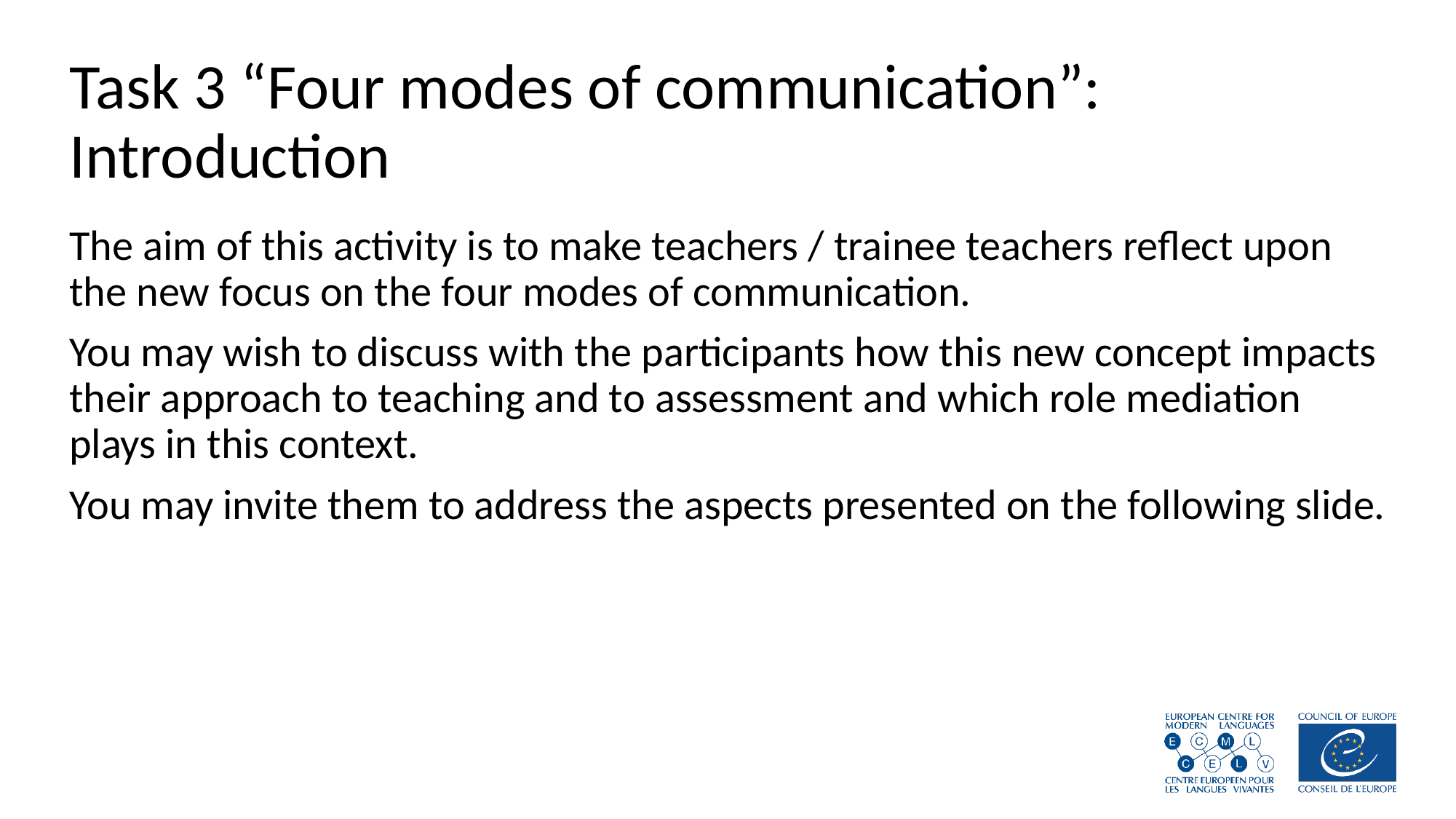

# Task 3 “Four modes of communication”: Introduction
The aim of this activity is to make teachers / trainee teachers reflect upon the new focus on the four modes of communication.
You may wish to discuss with the participants how this new concept impacts their approach to teaching and to assessment and which role mediation plays in this context.
You may invite them to address the aspects presented on the following slide.